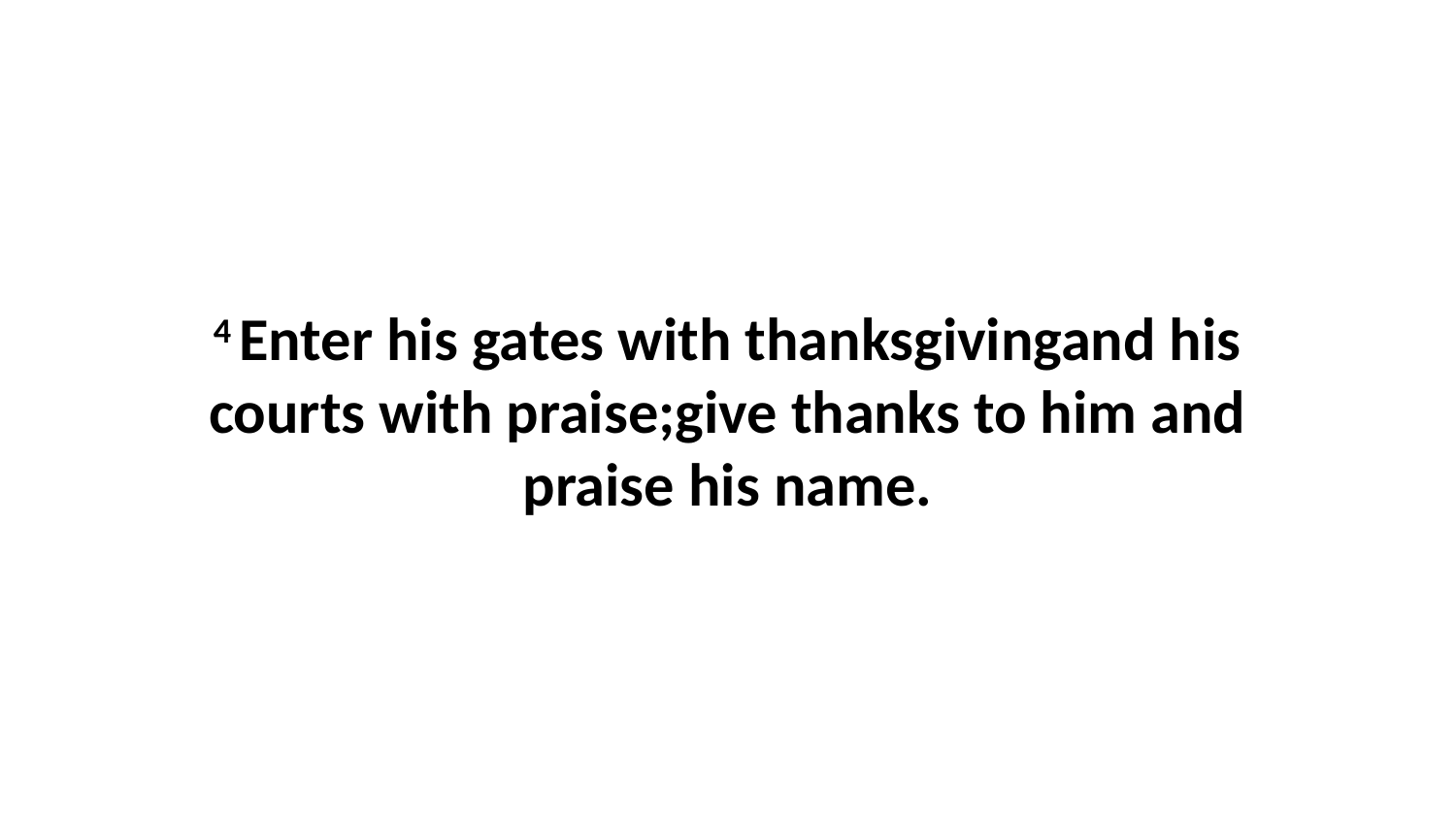

4 Enter his gates with thanksgivingand his courts with praise;give thanks to him and praise his name.